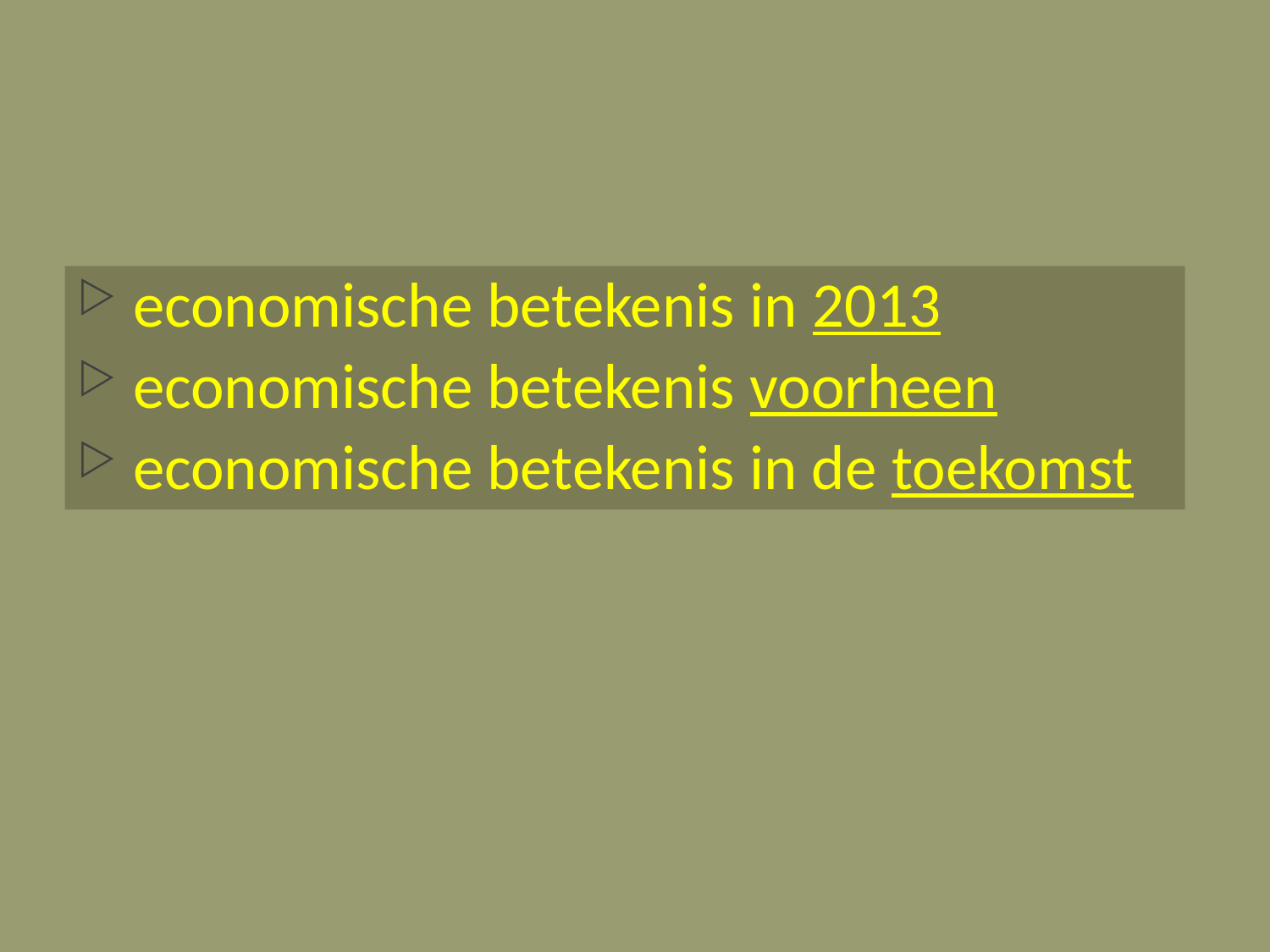

economische betekenis in 2013
 economische betekenis voorheen
 economische betekenis in de toekomst